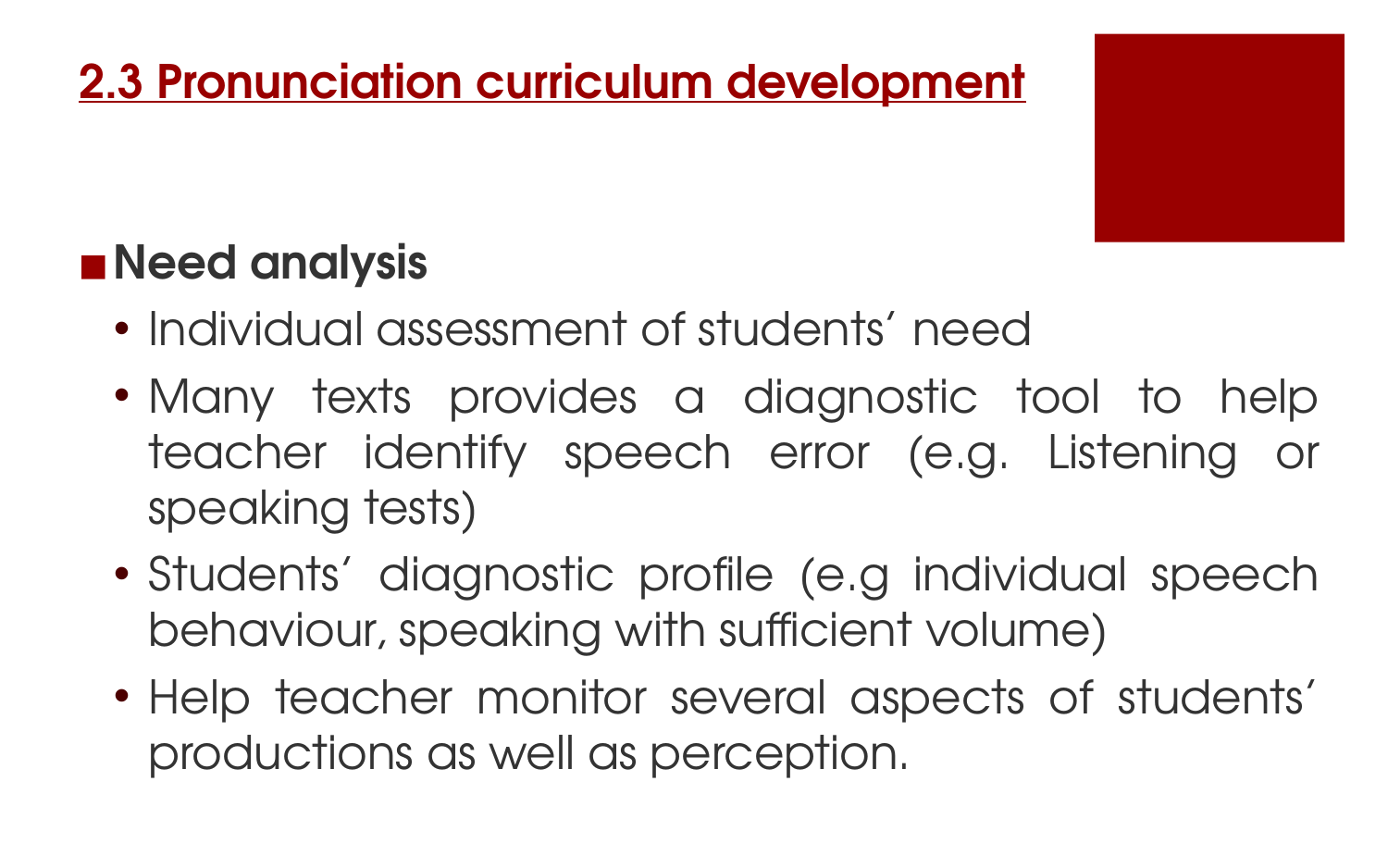

2.3 Pronunciation curriculum development

Need analysis
Individual assessment of students’ need
Many texts provides a diagnostic tool to help teacher identify speech error (e.g. Listening or speaking tests)
Students’ diagnostic profile (e.g individual speech behaviour, speaking with sufficient volume)
Help teacher monitor several aspects of students’ productions as well as perception.